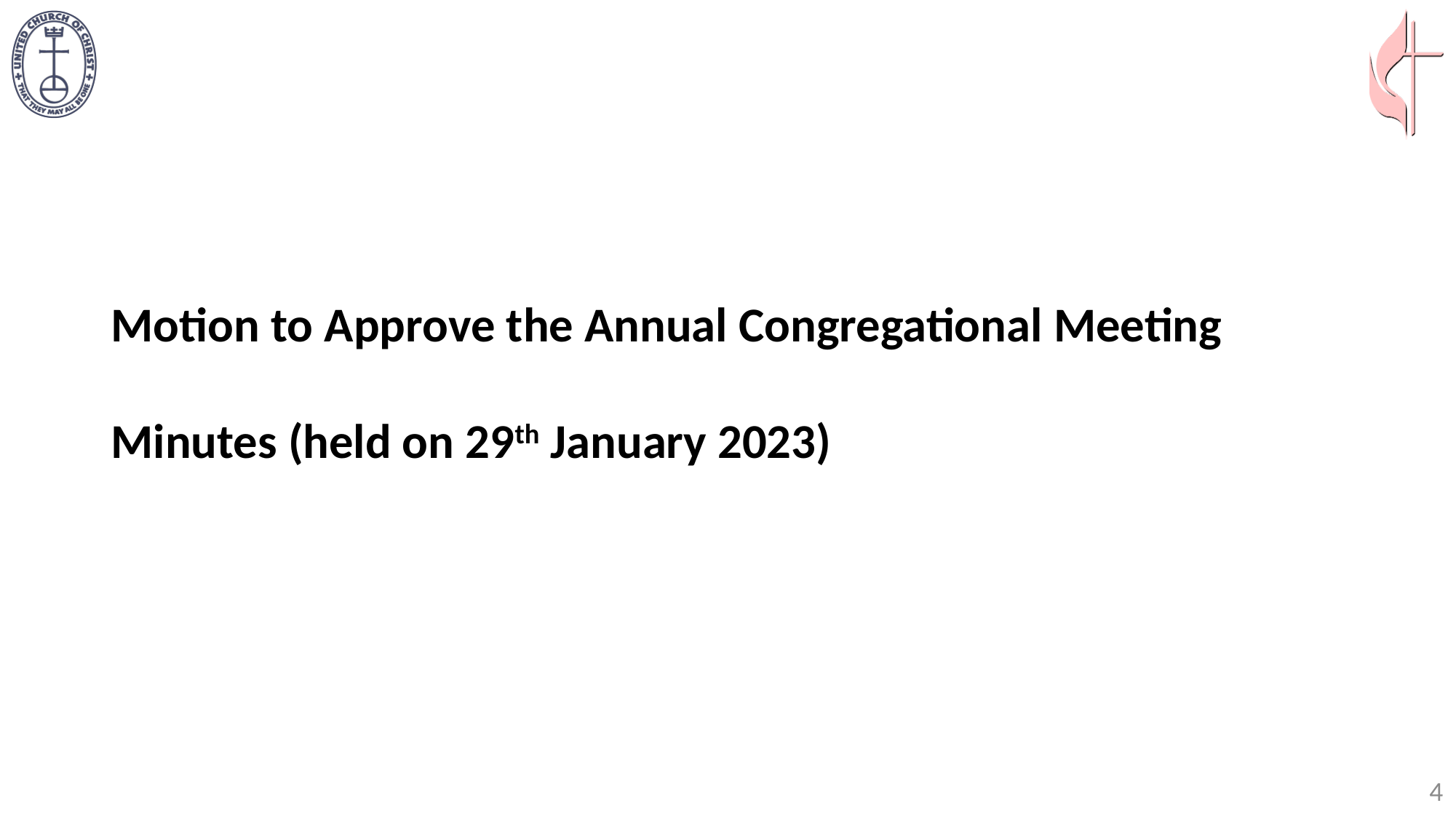

#
Motion to Approve the Annual Congregational Meeting Minutes (held on 29th January 2023)

4